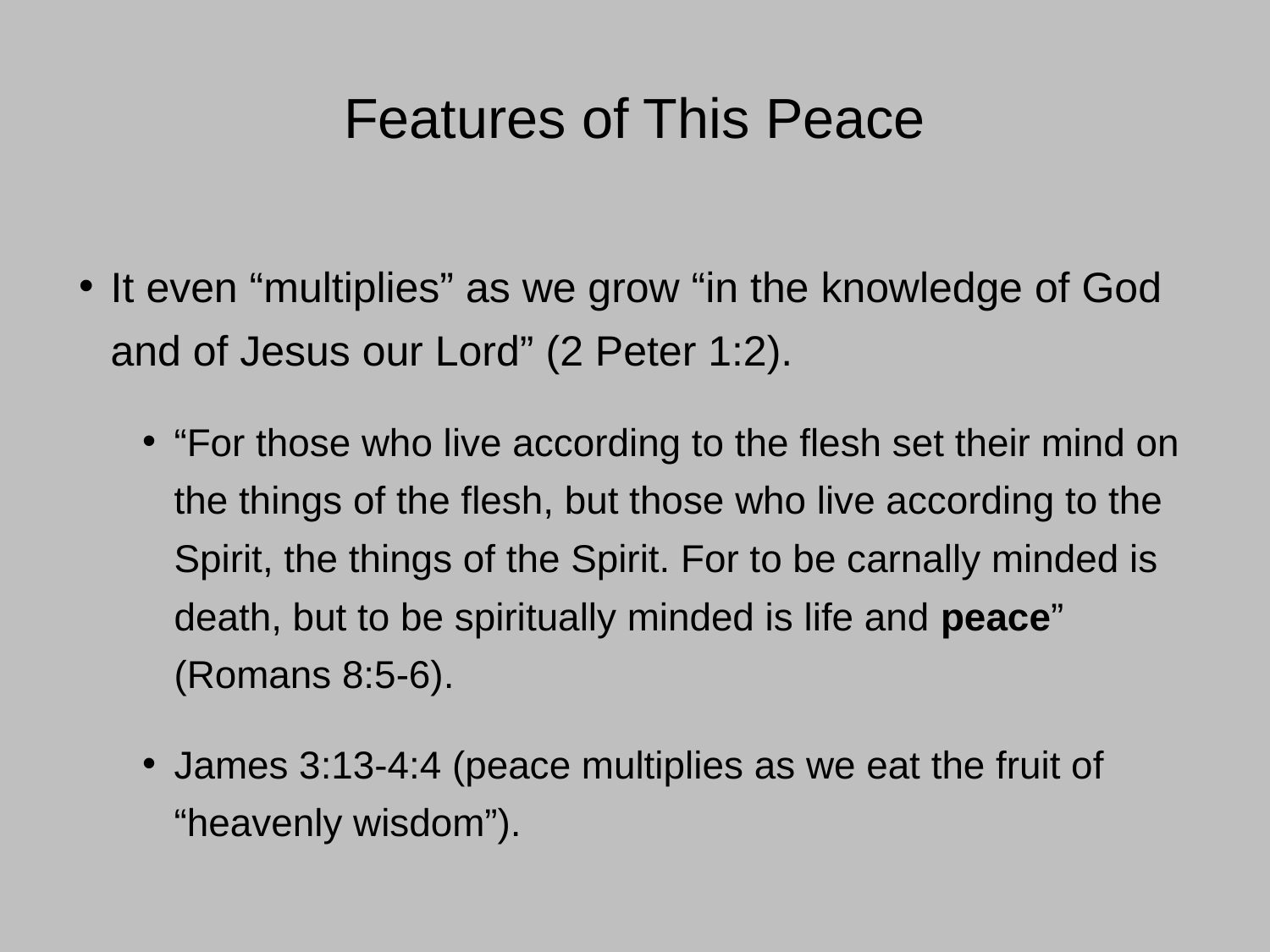

# Features of This Peace
It even “multiplies” as we grow “in the knowledge of God and of Jesus our Lord” (2 Peter 1:2).
“For those who live according to the flesh set their mind on the things of the flesh, but those who live according to the Spirit, the things of the Spirit. For to be carnally minded is death, but to be spiritually minded is life and peace” (Romans 8:5-6).
James 3:13-4:4 (peace multiplies as we eat the fruit of “heavenly wisdom”).